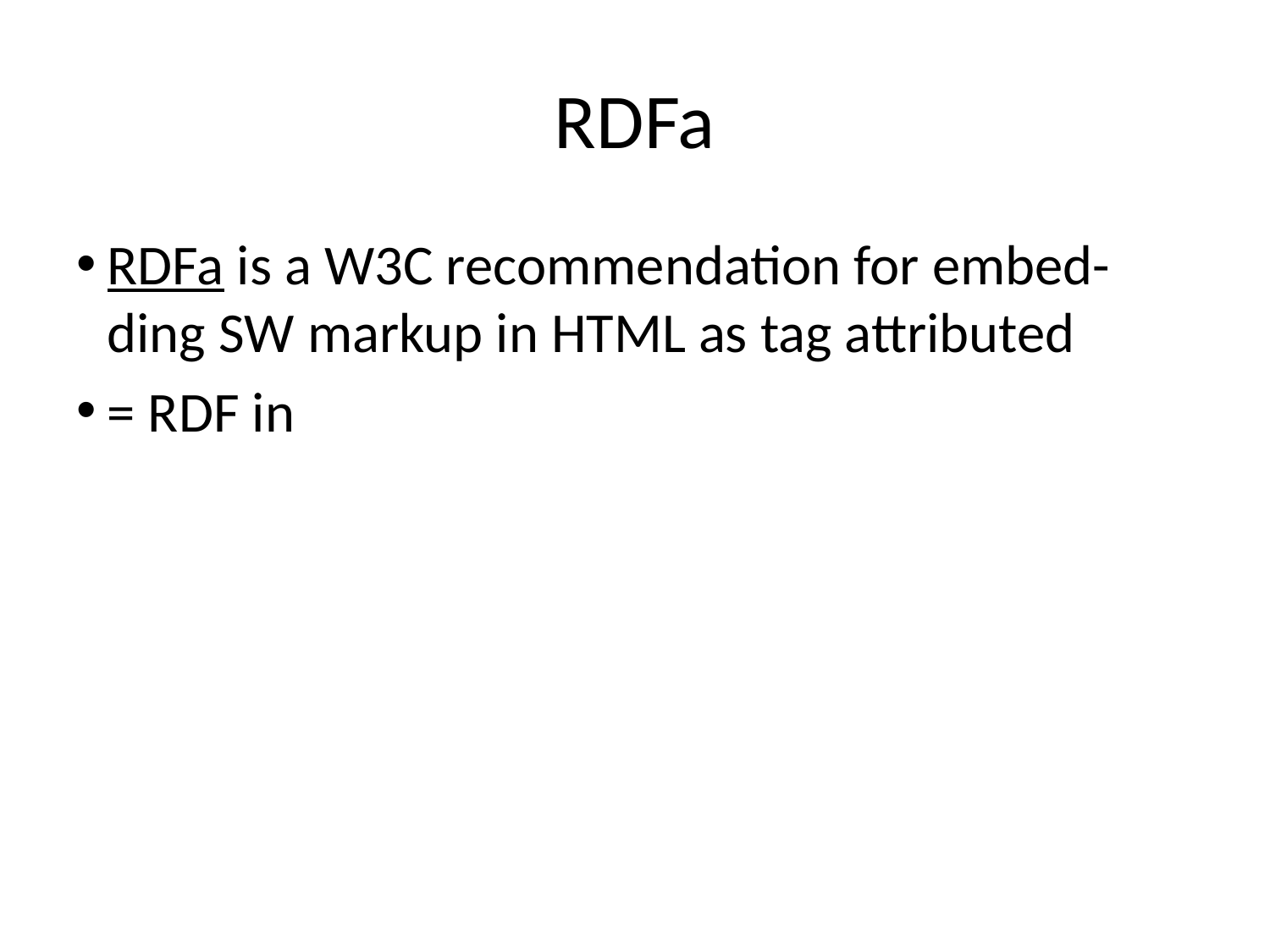

# RDFa
RDFa is a W3C recommendation for embed-ding SW markup in HTML as tag attributed
= RDF in